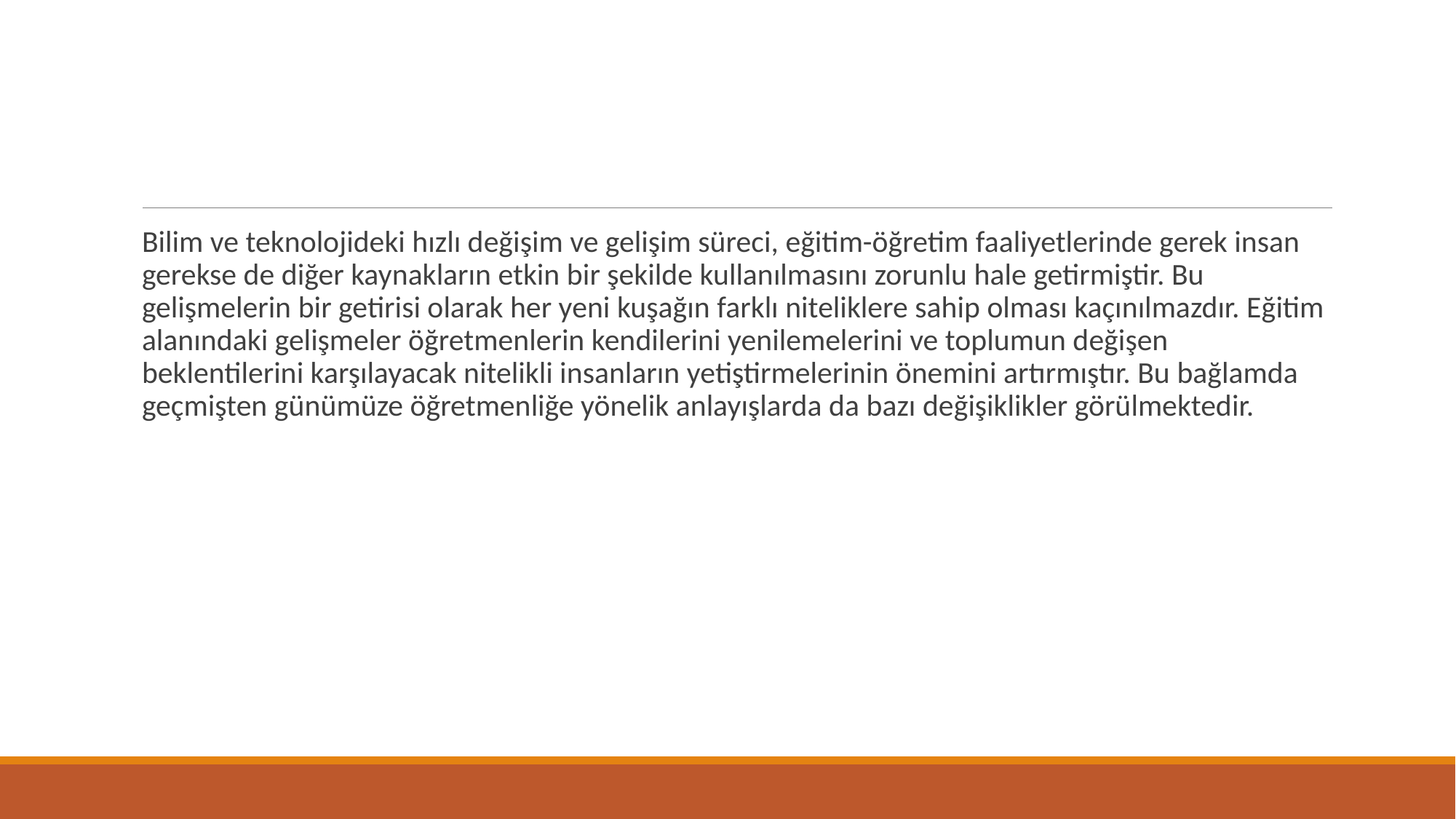

#
Bilim ve teknolojideki hızlı değişim ve gelişim süreci, eğitim-öğretim faaliyetlerinde gerek insan gerekse de diğer kaynakların etkin bir şekilde kullanılmasını zorunlu hale getirmiştir. Bu gelişmelerin bir getirisi olarak her yeni kuşağın farklı niteliklere sahip olması kaçınılmazdır. Eğitim alanındaki gelişmeler öğretmenlerin kendilerini yenilemelerini ve toplumun değişen beklentilerini karşılayacak nitelikli insanların yetiştirmelerinin önemini artırmıştır. Bu bağlamda geçmişten günümüze öğretmenliğe yönelik anlayışlarda da bazı değişiklikler görülmektedir.